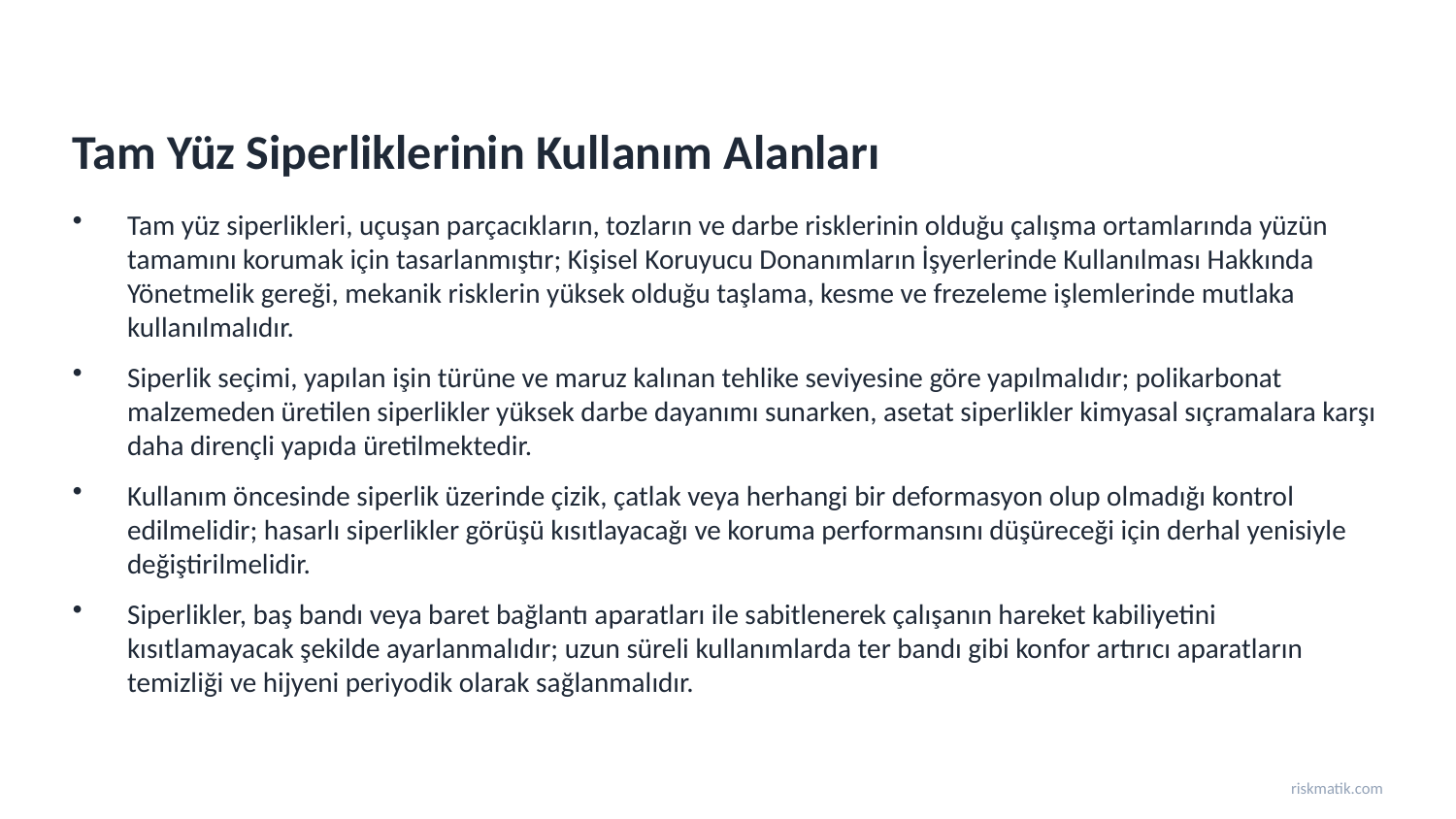

Tam Yüz Siperliklerinin Kullanım Alanları
Tam yüz siperlikleri, uçuşan parçacıkların, tozların ve darbe risklerinin olduğu çalışma ortamlarında yüzün tamamını korumak için tasarlanmıştır; Kişisel Koruyucu Donanımların İşyerlerinde Kullanılması Hakkında Yönetmelik gereği, mekanik risklerin yüksek olduğu taşlama, kesme ve frezeleme işlemlerinde mutlaka kullanılmalıdır.
Siperlik seçimi, yapılan işin türüne ve maruz kalınan tehlike seviyesine göre yapılmalıdır; polikarbonat malzemeden üretilen siperlikler yüksek darbe dayanımı sunarken, asetat siperlikler kimyasal sıçramalara karşı daha dirençli yapıda üretilmektedir.
Kullanım öncesinde siperlik üzerinde çizik, çatlak veya herhangi bir deformasyon olup olmadığı kontrol edilmelidir; hasarlı siperlikler görüşü kısıtlayacağı ve koruma performansını düşüreceği için derhal yenisiyle değiştirilmelidir.
Siperlikler, baş bandı veya baret bağlantı aparatları ile sabitlenerek çalışanın hareket kabiliyetini kısıtlamayacak şekilde ayarlanmalıdır; uzun süreli kullanımlarda ter bandı gibi konfor artırıcı aparatların temizliği ve hijyeni periyodik olarak sağlanmalıdır.
riskmatik.com